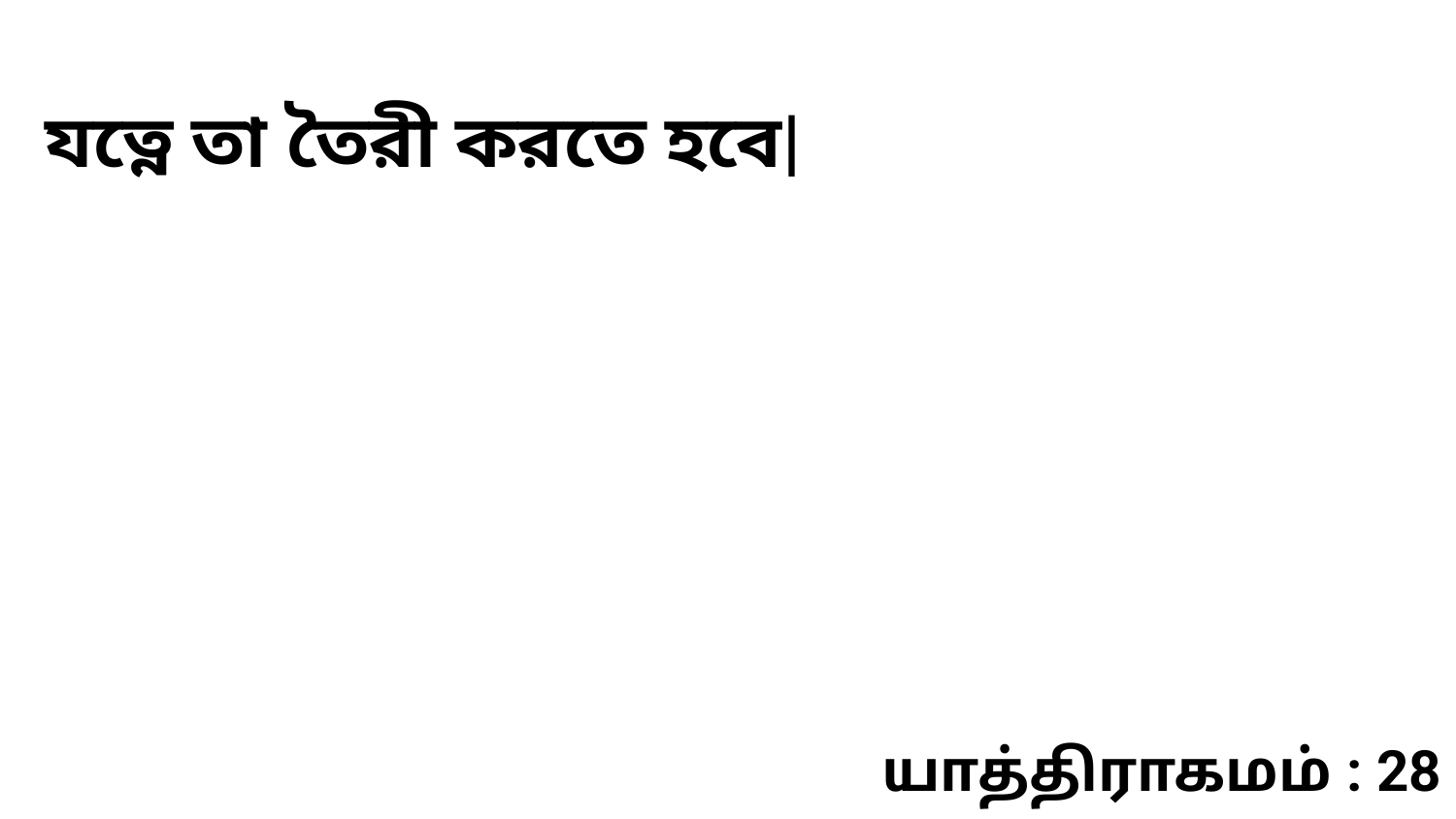

যত্নে তা তৈরী করতে হবে|
யாத்திராகமம் : 28